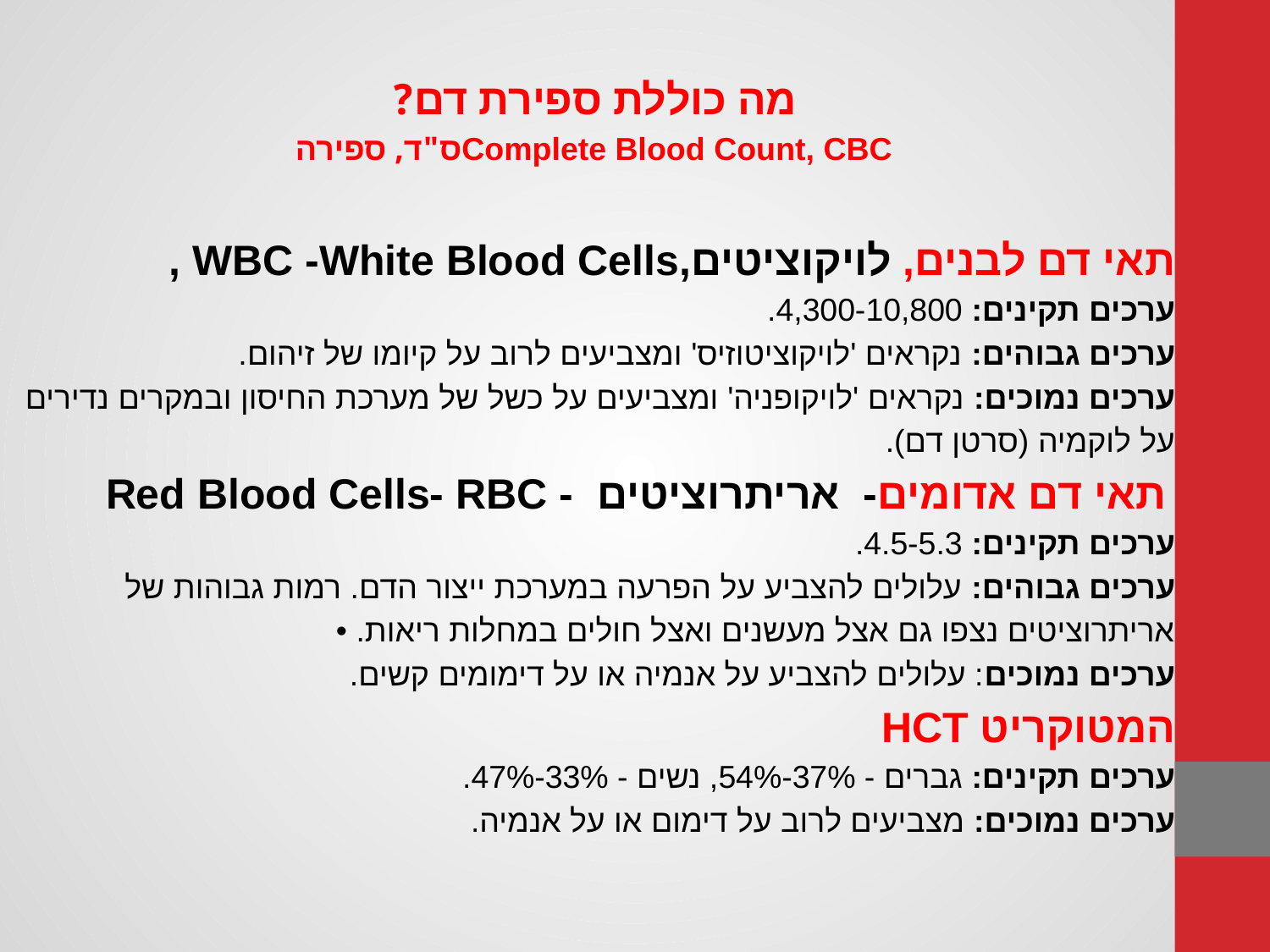

# מה כוללת ספירת דם?
Complete Blood Count, CBCס"ד, ספירה

תאי דם לבנים, לויקוציטים,WBC -White Blood Cells ,
ערכים תקינים: 4,300-10,800.
ערכים גבוהים: נקראים 'לויקוציטוזיס' ומצביעים לרוב על קיומו של זיהום.
ערכים נמוכים: נקראים 'לויקופניה' ומצביעים על כשל של מערכת החיסון ובמקרים נדירים על לוקמיה (סרטן דם).
 תאי דם אדומים-  אריתרוציטים  - Red Blood Cells- RBC
ערכים תקינים: 4.5-5.3.
ערכים גבוהים: עלולים להצביע על הפרעה במערכת ייצור הדם. רמות גבוהות של אריתרוציטים נצפו גם אצל מעשנים ואצל חולים במחלות ריאות. •
ערכים נמוכים: עלולים להצביע על אנמיה או על דימומים קשים.
המטוקריט HCT
ערכים תקינים: גברים - 37%-54%, נשים - 33%-47%.
ערכים נמוכים: מצביעים לרוב על דימום או על אנמיה.